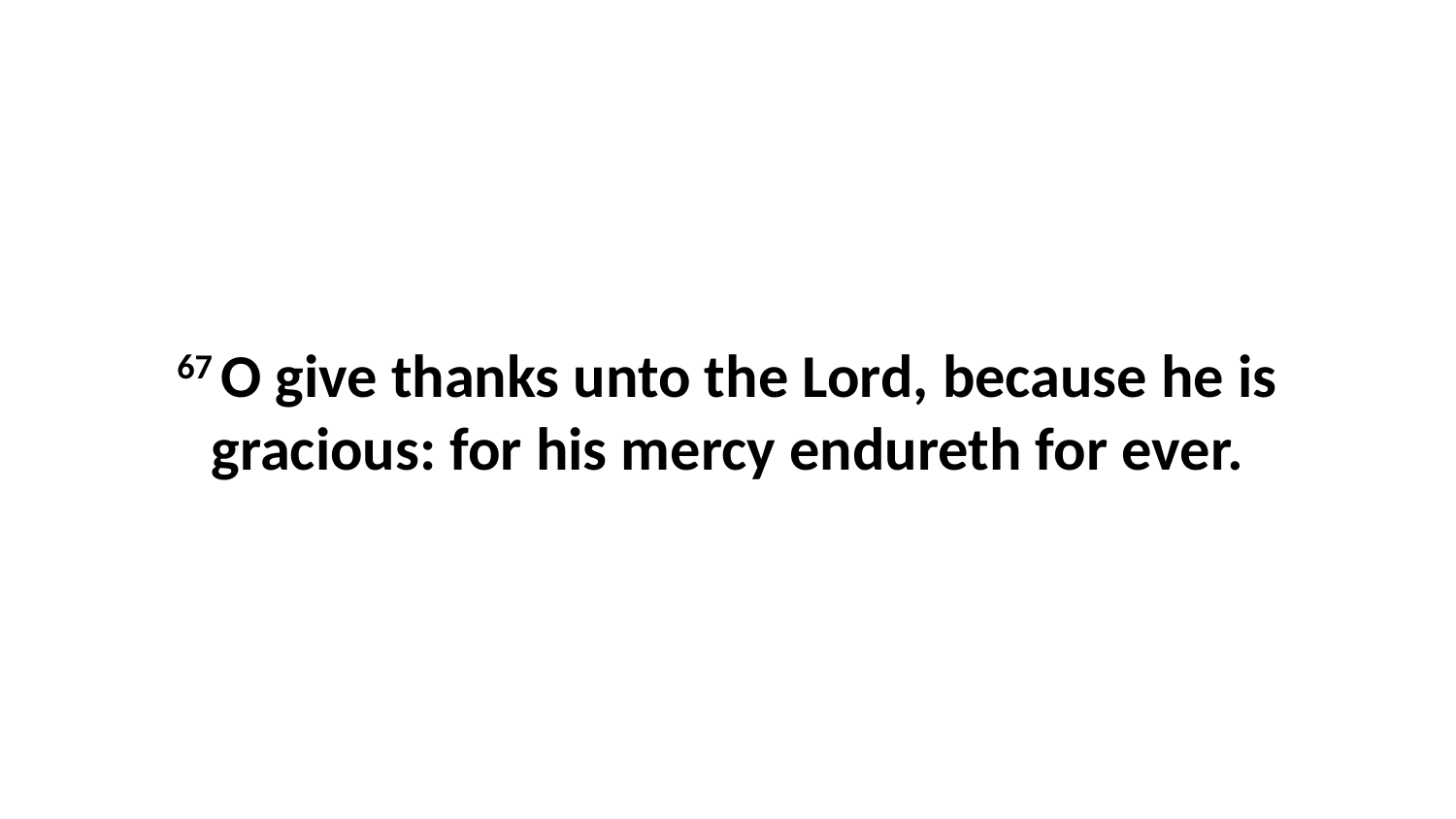

67 O give thanks unto the Lord, because he is gracious: for his mercy endureth for ever.